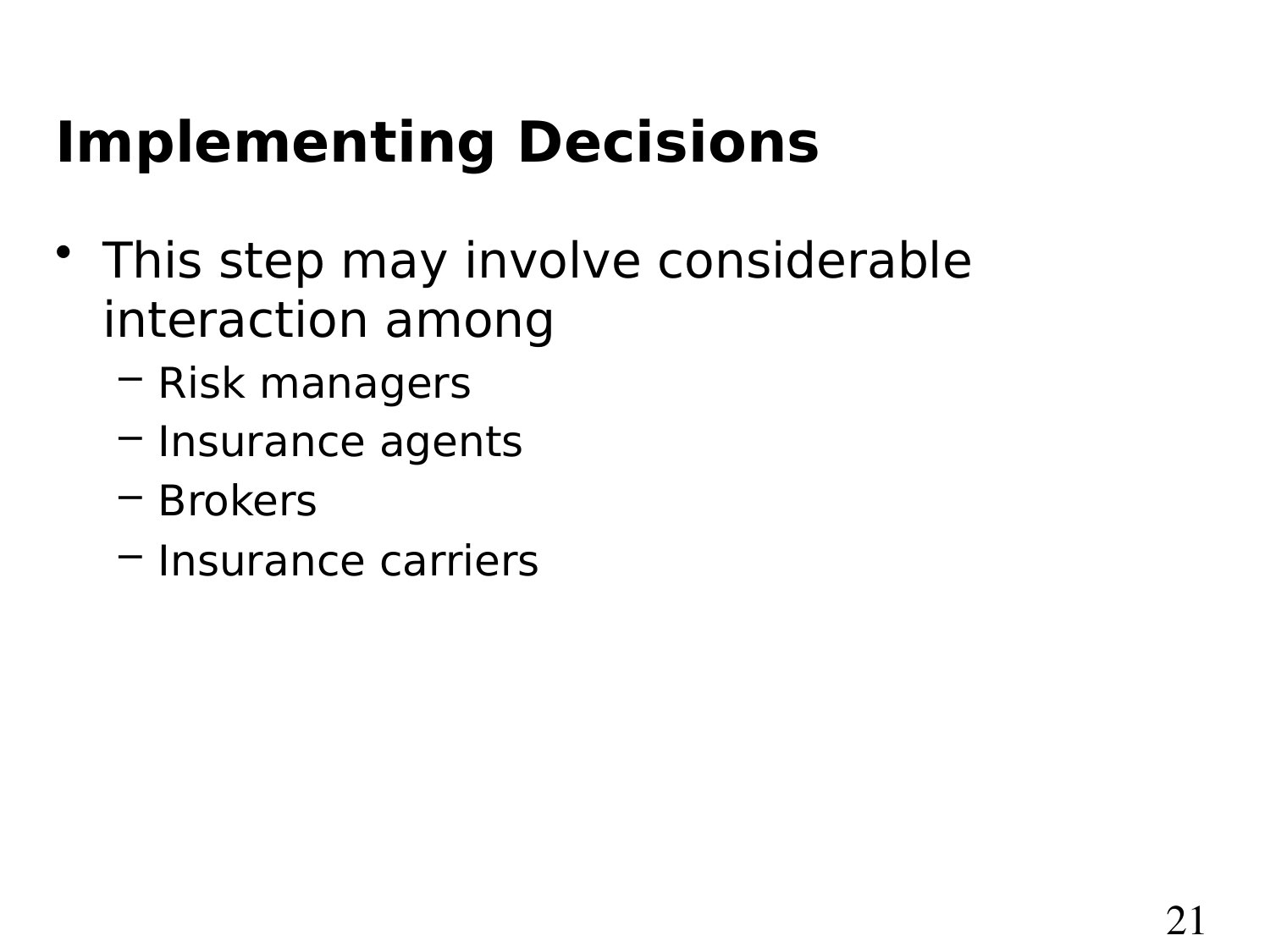

# Implementing Decisions
This step may involve considerable interaction among
Risk managers
Insurance agents
Brokers
Insurance carriers

21